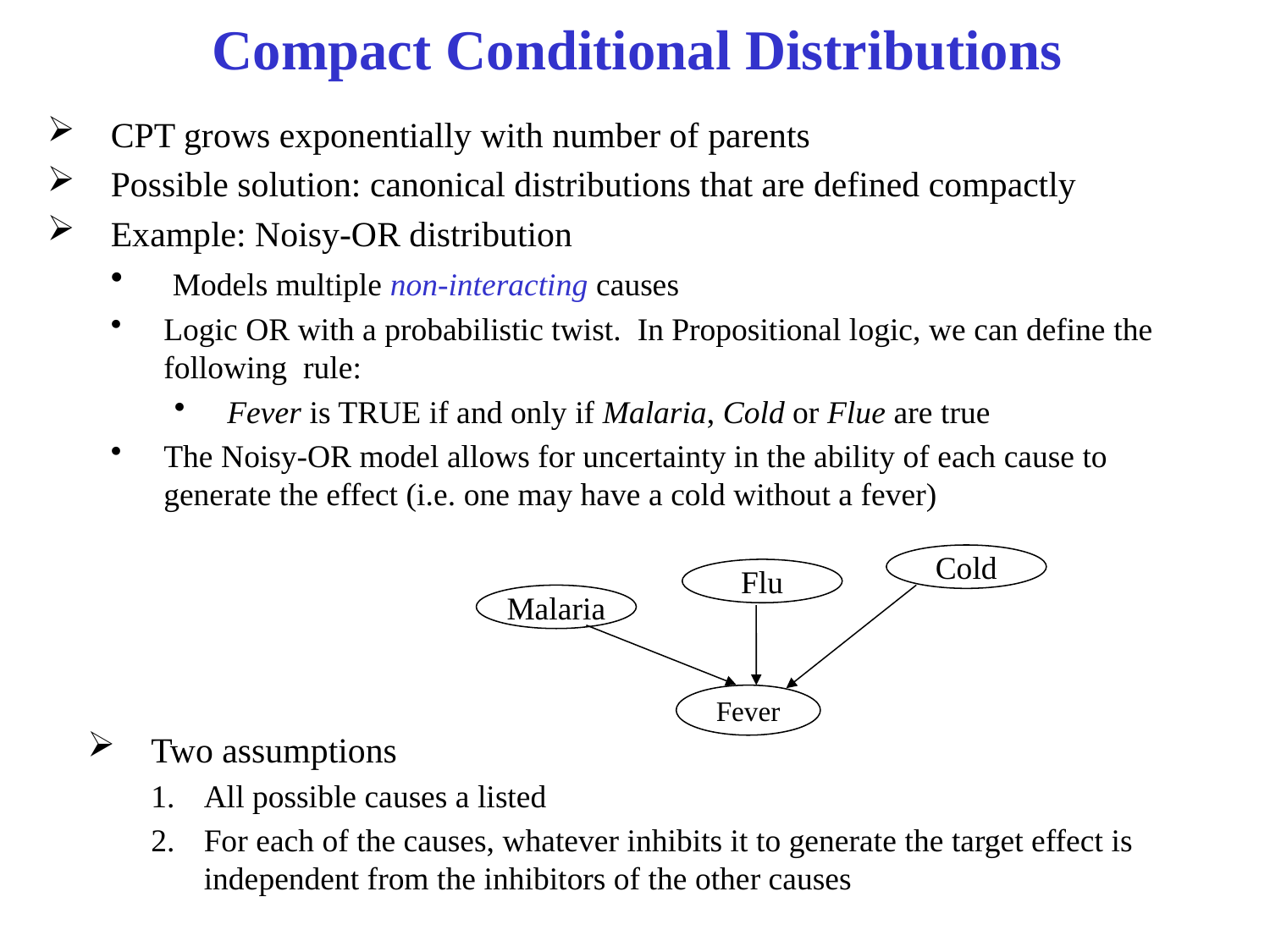

# Compact Conditional Distributions
CPT grows exponentially with number of parents
Possible solution: canonical distributions that are defined compactly
Example: Noisy-OR distribution
 Models multiple non-interacting causes
Logic OR with a probabilistic twist.  In Propositional logic, we can define the following  rule:
Fever is TRUE if and only if Malaria, Cold or Flue are true
The Noisy-OR model allows for uncertainty in the ability of each cause to generate the effect (i.e. one may have a cold without a fever)
Cold
Flu
Malaria

Two assumptions
All possible causes a listed
For each of the causes, whatever inhibits it to generate the target effect is independent from the inhibitors of the other causes

Fever